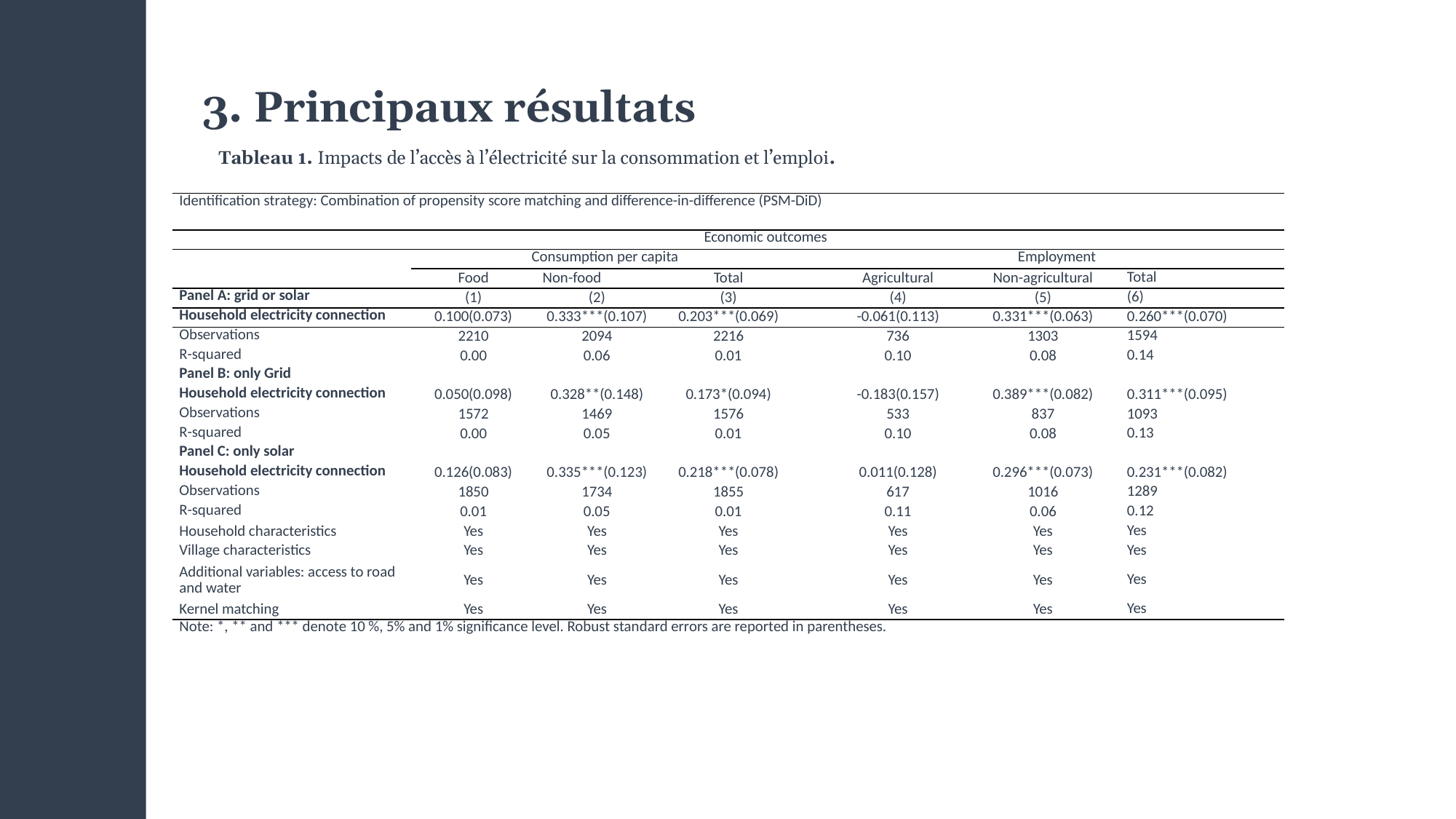

3. Principaux résultats
Tableau 1. Impacts de l’accès à l’électricité sur la consommation et l’emploi.
| Identification strategy: Combination of propensity score matching and difference-in-difference (PSM-DiD) |  |  |  |  |  |  |  |  |
| --- | --- | --- | --- | --- | --- | --- | --- | --- |
|  | Economic outcomes |  |  |  |  |  |  |  |
|  | Consumption per capita |  |  |  | Employment |  |  |  |
|  | Food | Non-food | Total |  | Agricultural | Non-agricultural | Total |  |
| Panel A: grid or solar | (1) | (2) | (3) |  | (4) | (5) | (6) |  |
| Household electricity connection | 0.100(0.073) | 0.333\*\*\*(0.107) | 0.203\*\*\*(0.069) |  | -0.061(0.113) | 0.331\*\*\*(0.063) | 0.260\*\*\*(0.070) |  |
| Observations | 2210 | 2094 | 2216 |  | 736 | 1303 | 1594 |  |
| R-squared | 0.00 | 0.06 | 0.01 |  | 0.10 | 0.08 | 0.14 |  |
| Panel B: only Grid |  |  |  |  |  |  |  |  |
| Household electricity connection | 0.050(0.098) | 0.328\*\*(0.148) | 0.173\*(0.094) |  | -0.183(0.157) | 0.389\*\*\*(0.082) | 0.311\*\*\*(0.095) |  |
| Observations | 1572 | 1469 | 1576 |  | 533 | 837 | 1093 |  |
| R-squared | 0.00 | 0.05 | 0.01 |  | 0.10 | 0.08 | 0.13 |  |
| Panel C: only solar |  |  |  |  |  |  |  |  |
| Household electricity connection | 0.126(0.083) | 0.335\*\*\*(0.123) | 0.218\*\*\*(0.078) |  | 0.011(0.128) | 0.296\*\*\*(0.073) | 0.231\*\*\*(0.082) |  |
| Observations | 1850 | 1734 | 1855 |  | 617 | 1016 | 1289 |  |
| R-squared | 0.01 | 0.05 | 0.01 |  | 0.11 | 0.06 | 0.12 |  |
| Household characteristics | Yes | Yes | Yes |  | Yes | Yes | Yes |  |
| Village characteristics | Yes | Yes | Yes |  | Yes | Yes | Yes |  |
| Additional variables: access to road and water | Yes | Yes | Yes |  | Yes | Yes | Yes |  |
| Kernel matching | Yes | Yes | Yes |  | Yes | Yes | Yes |  |
| Note: \*, \*\* and \*\*\* denote 10 %, 5% and 1% significance level. Robust standard errors are reported in parentheses. |  |  |  |  |  |  |  |  |